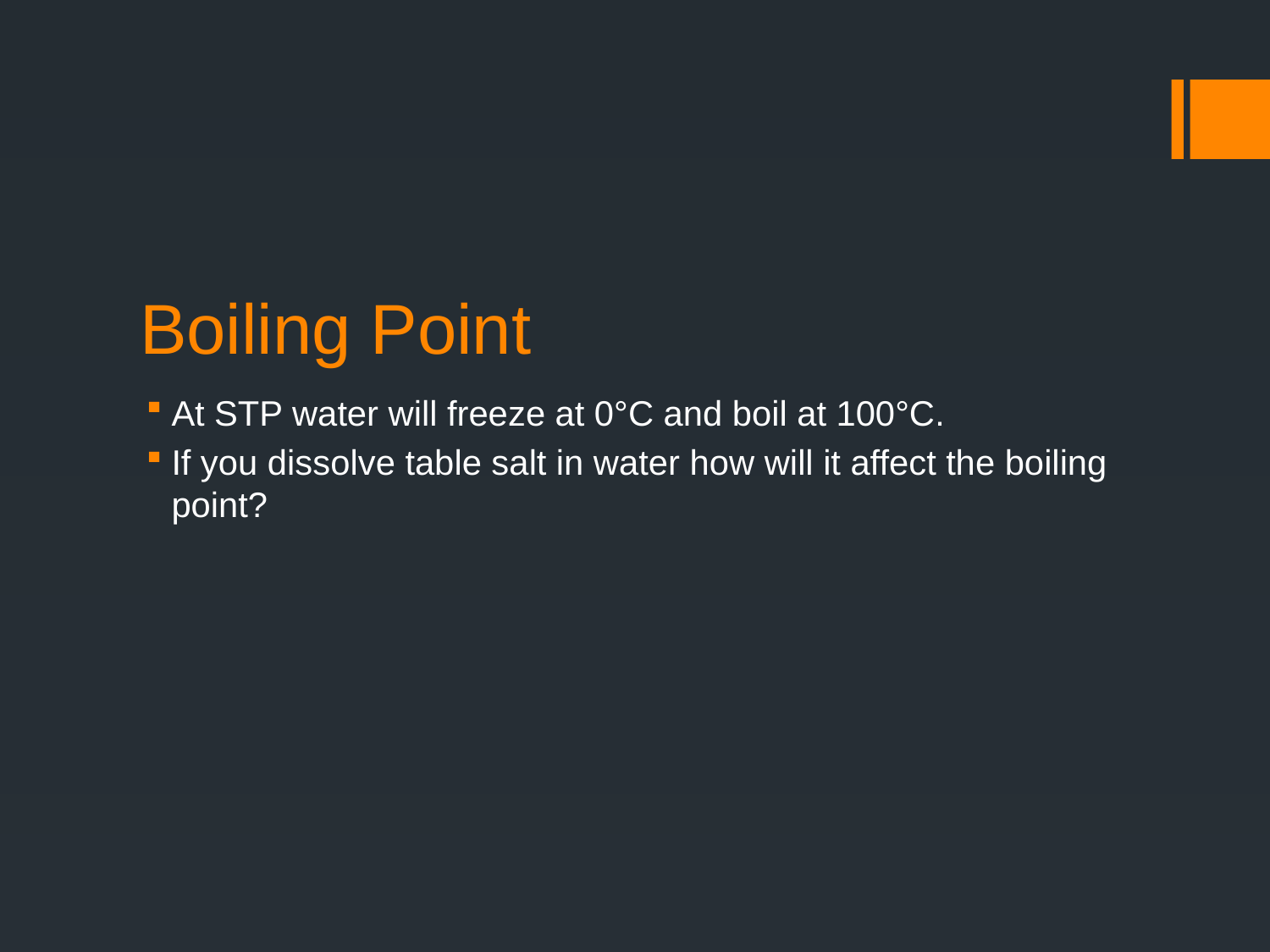

# Boiling Point
At STP water will freeze at 0°C and boil at 100°C.
If you dissolve table salt in water how will it affect the boiling point?